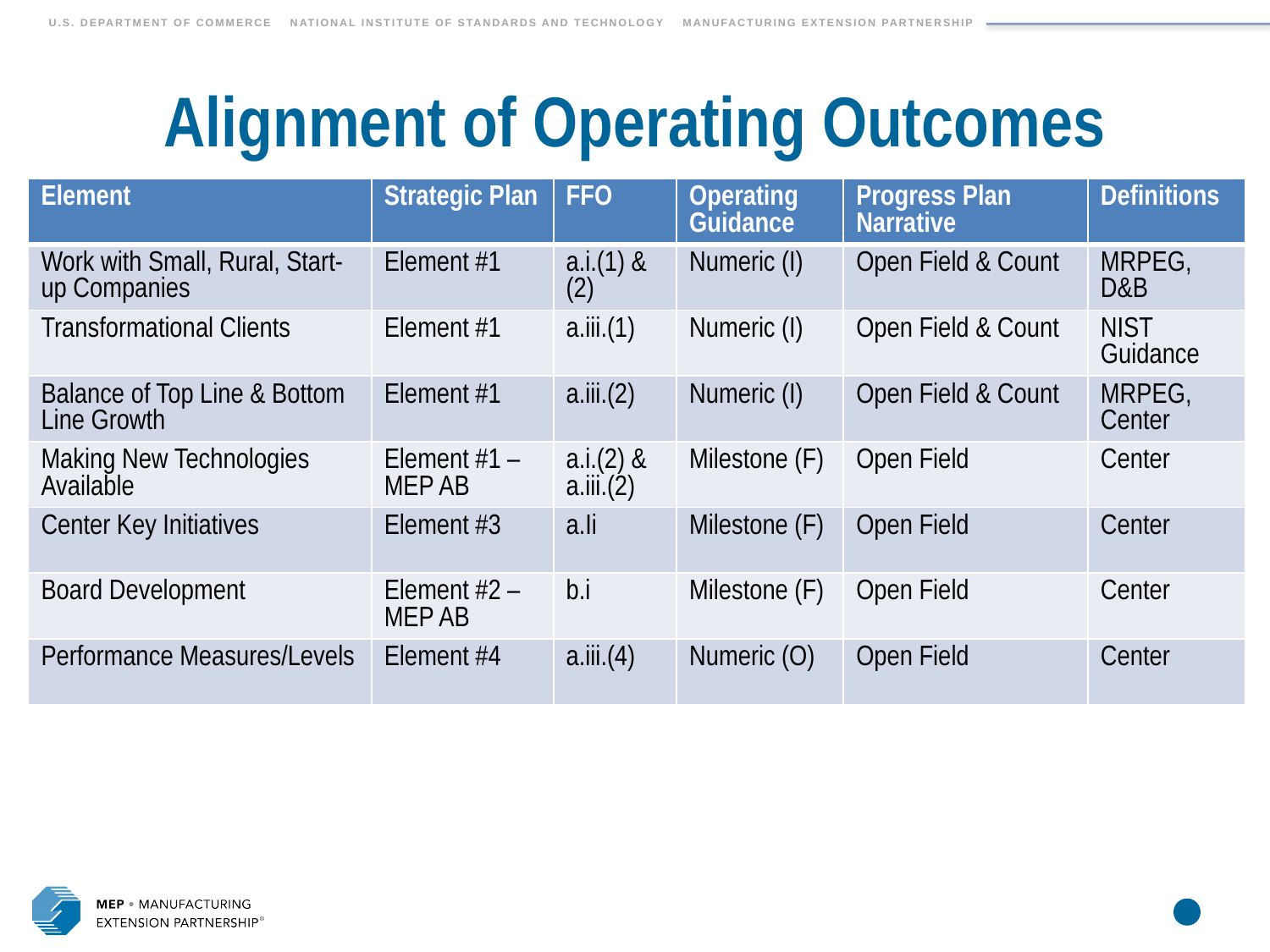

# Alignment of Operating Outcomes
| Element | Strategic Plan | FFO | Operating Guidance | Progress Plan Narrative | Definitions |
| --- | --- | --- | --- | --- | --- |
| Work with Small, Rural, Start-up Companies | Element #1 | a.i.(1) & (2) | Numeric (I) | Open Field & Count | MRPEG, D&B |
| Transformational Clients | Element #1 | a.iii.(1) | Numeric (I) | Open Field & Count | NIST Guidance |
| Balance of Top Line & Bottom Line Growth | Element #1 | a.iii.(2) | Numeric (I) | Open Field & Count | MRPEG, Center |
| Making New Technologies Available | Element #1 – MEP AB | a.i.(2) & a.iii.(2) | Milestone (F) | Open Field | Center |
| Center Key Initiatives | Element #3 | a.Ii | Milestone (F) | Open Field | Center |
| Board Development | Element #2 – MEP AB | b.i | Milestone (F) | Open Field | Center |
| Performance Measures/Levels | Element #4 | a.iii.(4) | Numeric (O) | Open Field | Center |